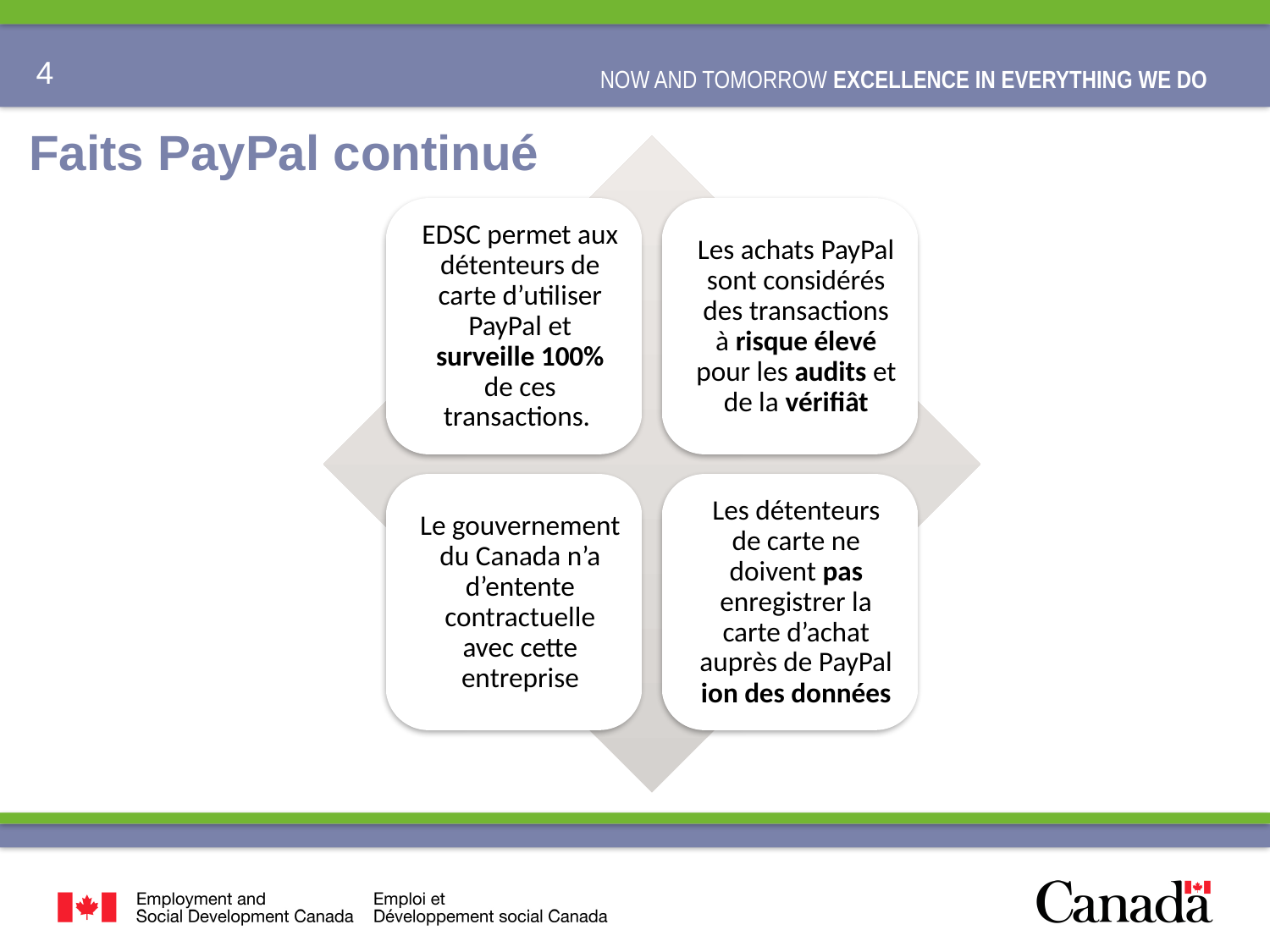

# Faits PayPal continué
EDSC permet aux détenteurs de carte d’utiliser PayPal et surveille 100% de ces transactions.
Les achats PayPal sont considérés des transactions à risque élevé pour les audits et de la vérifiât
Le gouvernement du Canada n’a d’entente contractuelle avec cette entreprise
Les détenteurs de carte ne doivent pas enregistrer la carte d’achat auprès de PayPal ion des données